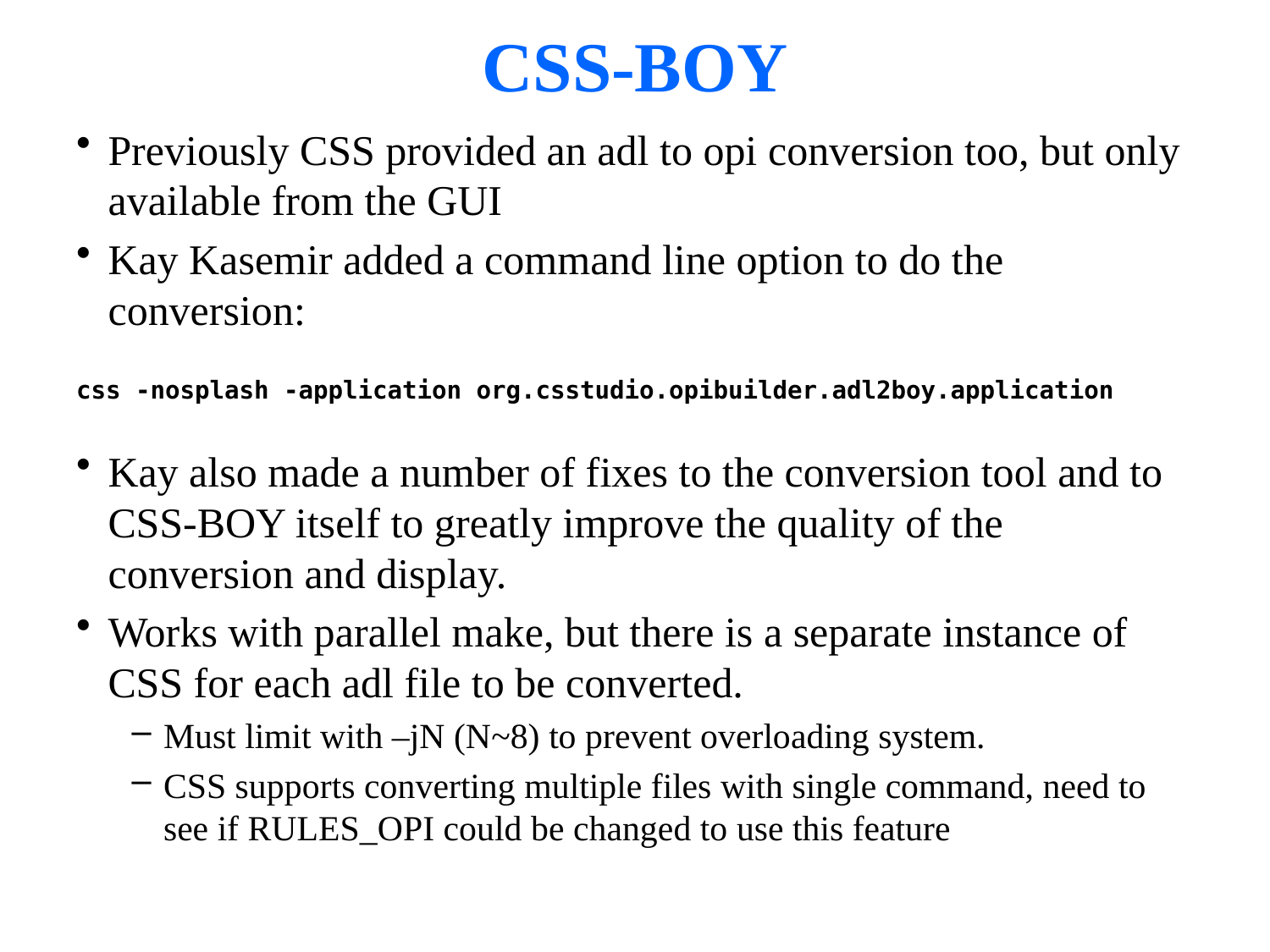

# CSS-BOY
Previously CSS provided an adl to opi conversion too, but only available from the GUI
Kay Kasemir added a command line option to do the conversion:

css -nosplash -application org.csstudio.opibuilder.adl2boy.application

Kay also made a number of fixes to the conversion tool and to CSS-BOY itself to greatly improve the quality of the conversion and display.
Works with parallel make, but there is a separate instance of CSS for each adl file to be converted.
Must limit with –jN (N~8) to prevent overloading system.
CSS supports converting multiple files with single command, need to see if RULES_OPI could be changed to use this feature